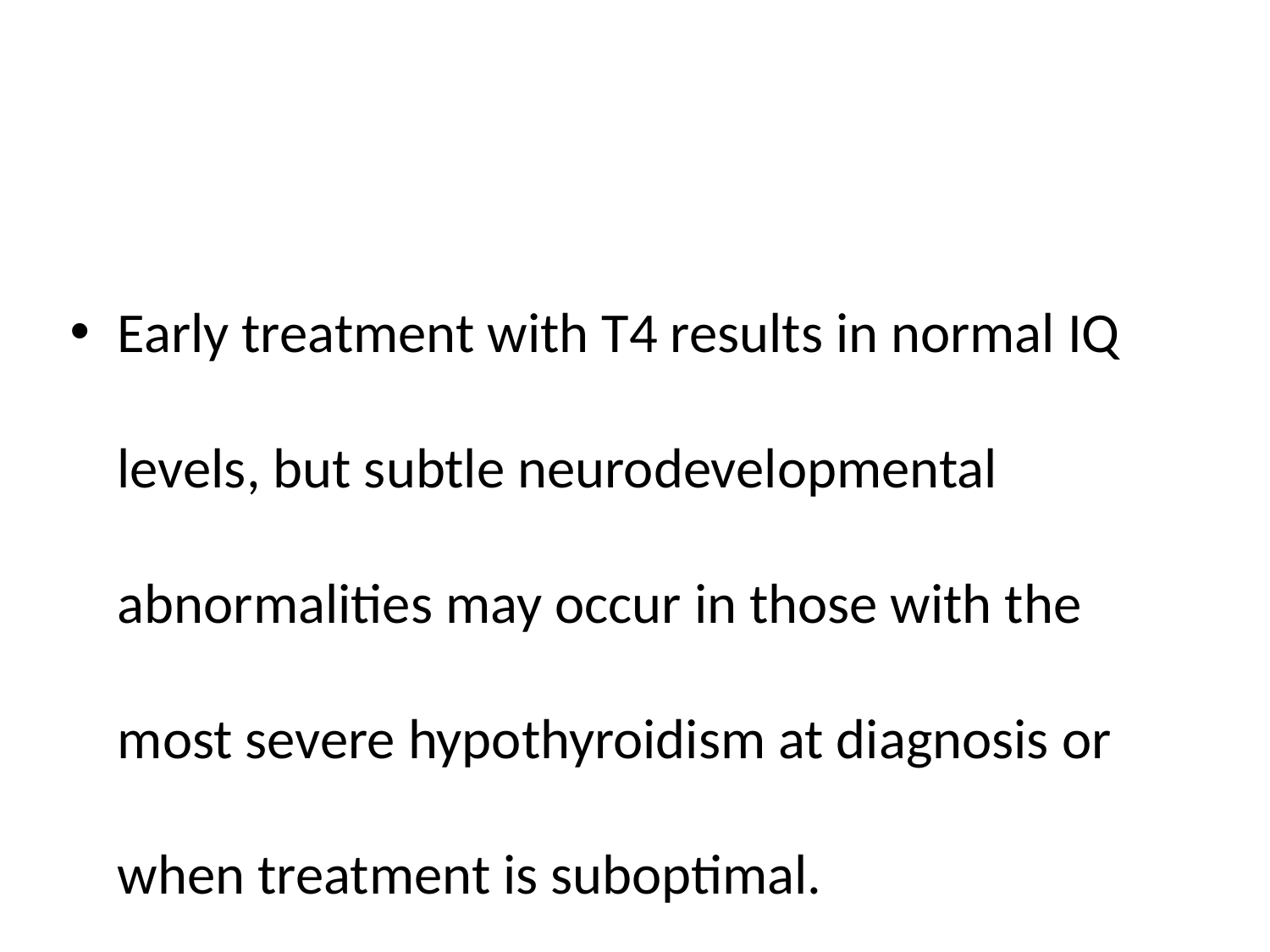

#
Early treatment with T4 results in normal IQ levels, but subtle neurodevelopmental abnormalities may occur in those with the most severe hypothyroidism at diagnosis or when treatment is suboptimal.